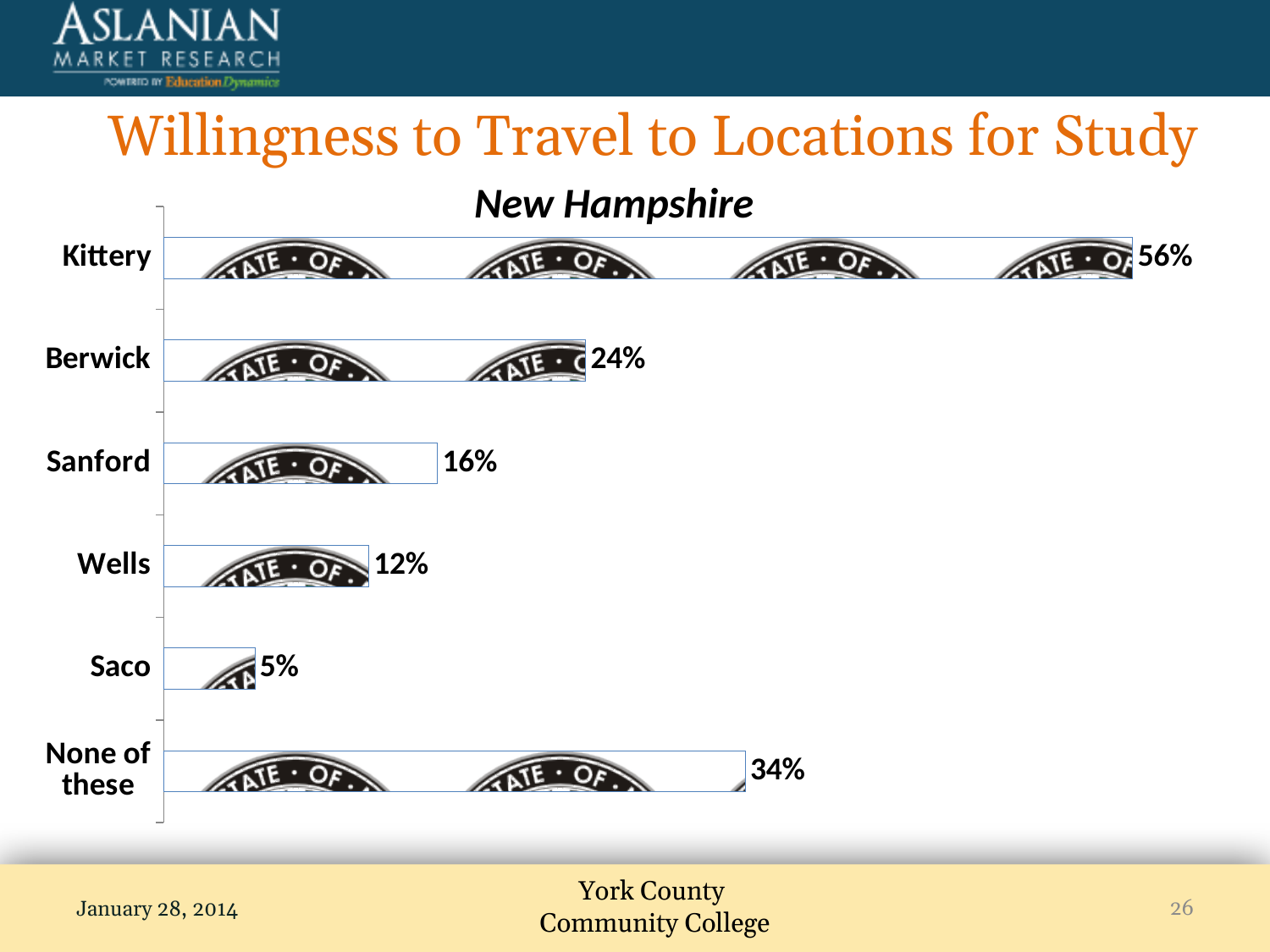

# Willingness to Travel to Locations for Study
New Hampshire

### Chart

| Category | Series 1 |
|---|---|
| Kittery | 0.5592105263157895 |
| Berwick | 0.24342105263157895 |
| Sanford | 0.15789473684210525 |
| Wells | 0.11842105263157894 |
| Saco | 0.05263157894736842 |
| None of these | 0.3355263157894737 |
January 28, 2014
26